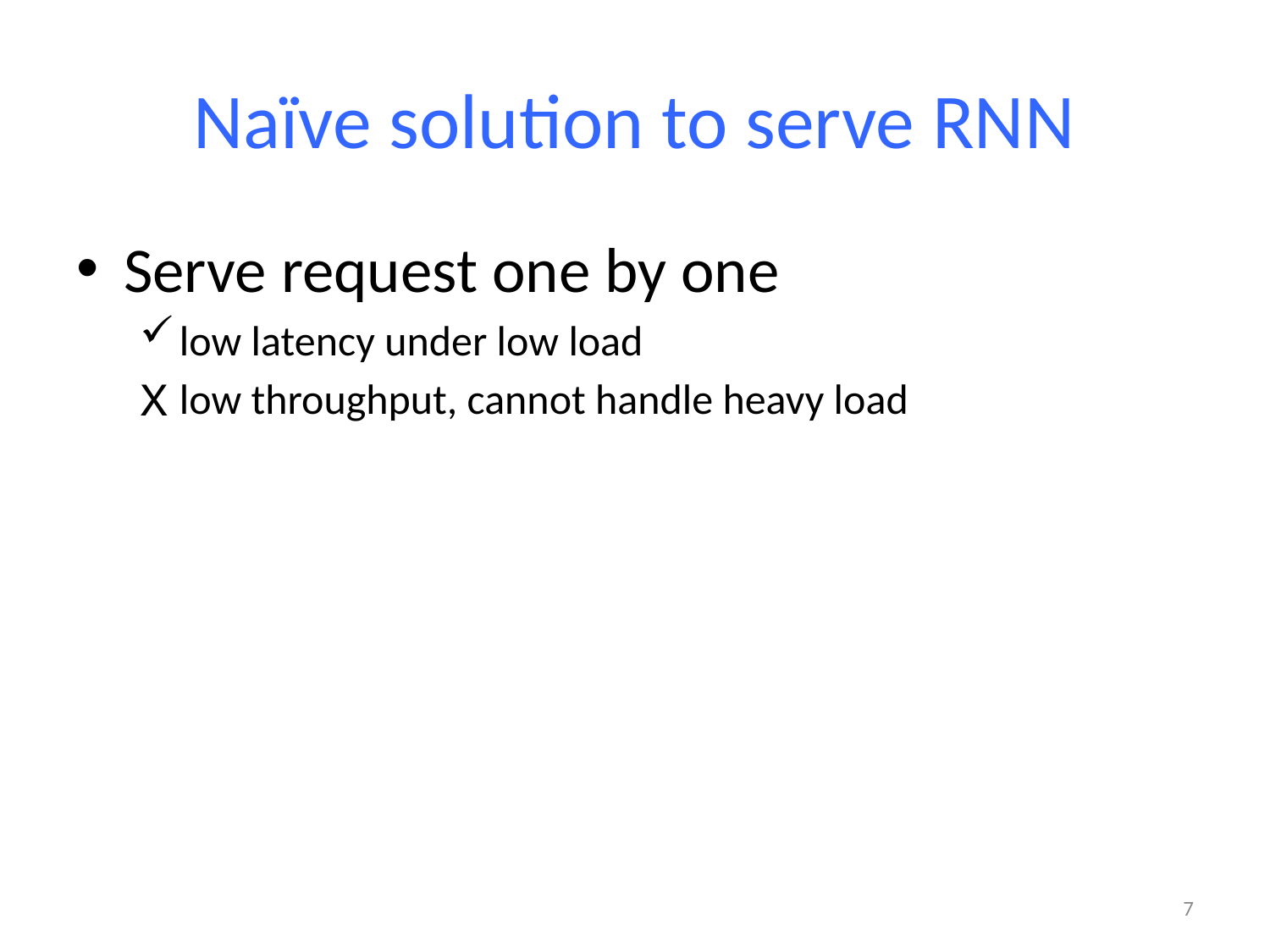

# Naïve solution to serve RNN
Serve request one by one
low latency under low load
low throughput, cannot handle heavy load
7